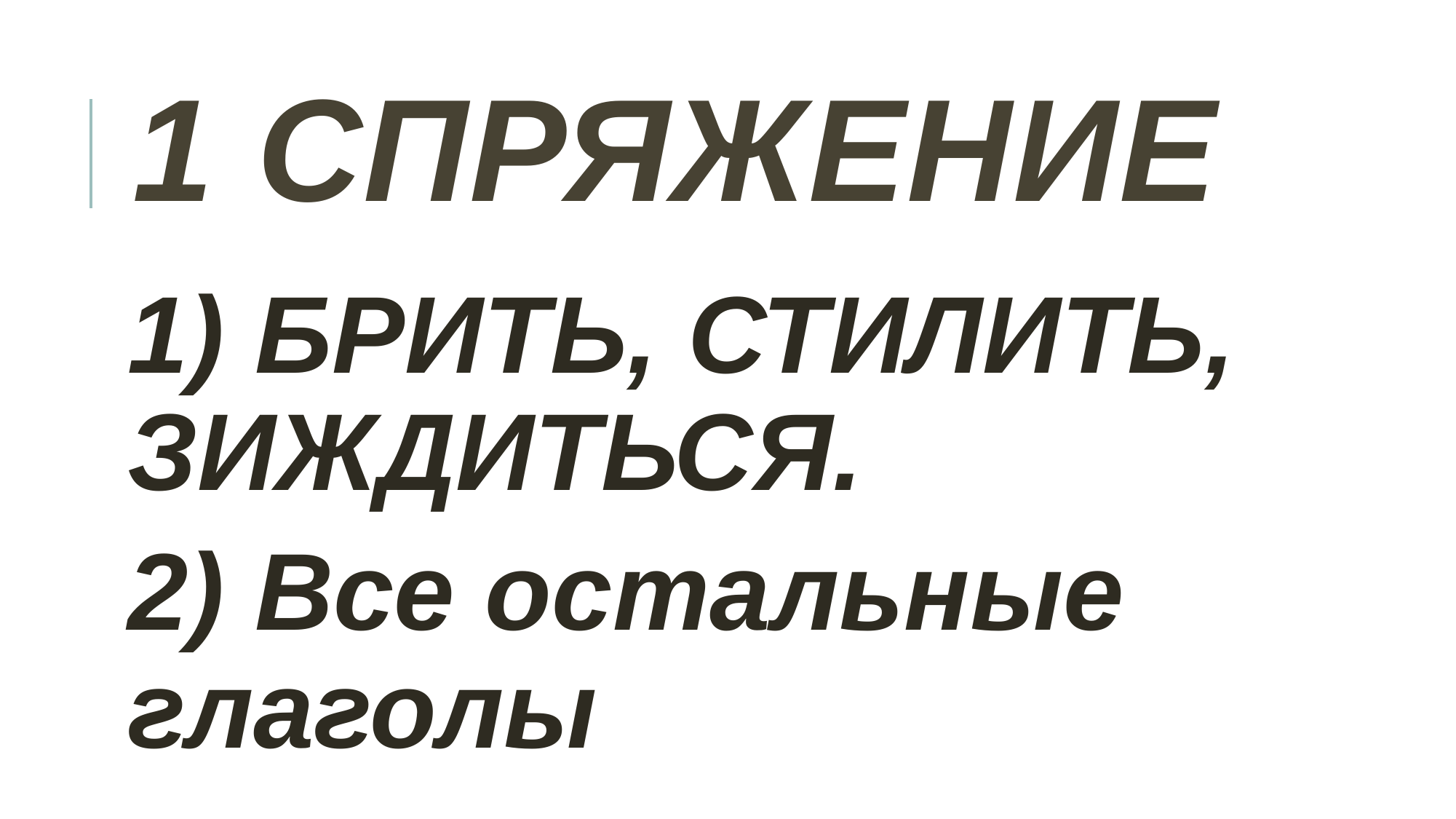

# 1 спряжение
1) БРИТЬ, СТИЛИТЬ, ЗИЖДИТЬСЯ.
2) Все остальные глаголы